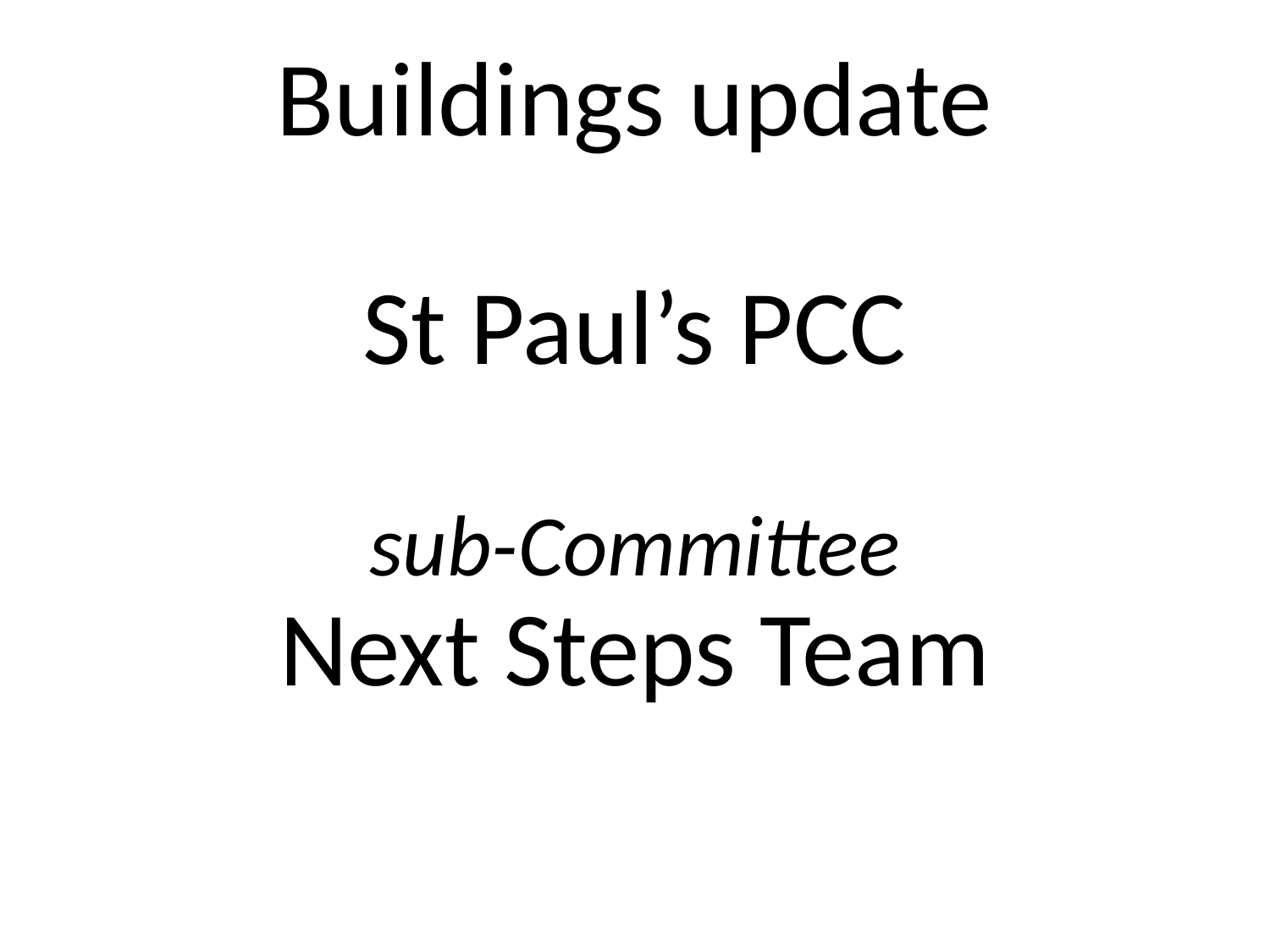

# Buildings update St Paul’s PCC sub-Committee Next Steps Team